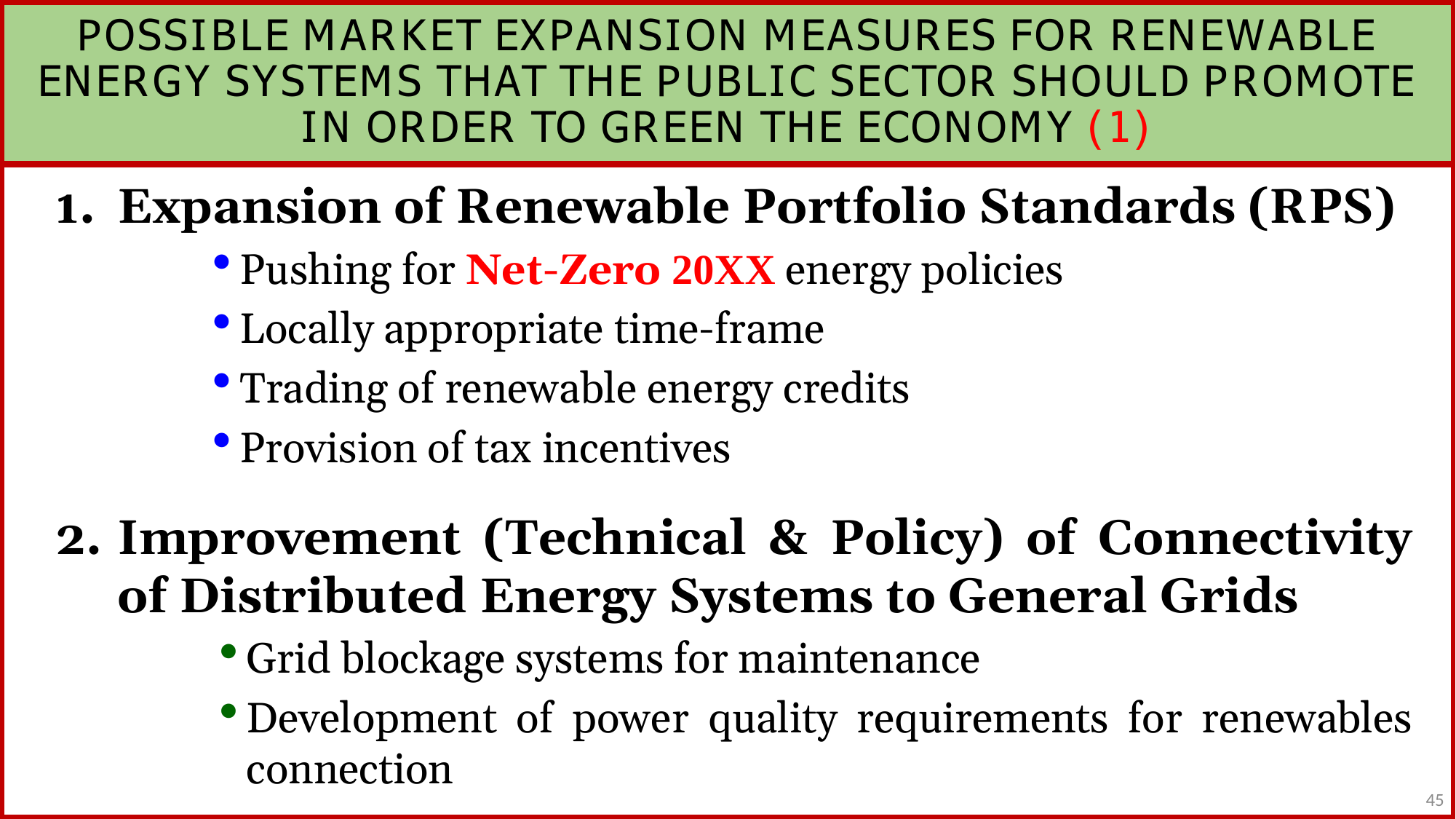

# POSSIBLE MARKET EXPANSION MEASURES FOR RENEWABLE ENERGY SYSTEMS THAT THE PUBLIC SECTOR SHOULD PROMOTE IN ORDER TO GREEN THE ECONOMY (1)
Expansion of Renewable Portfolio Standards (RPS)
Pushing for Net-Zero 20XX energy policies
Locally appropriate time-frame
Trading of renewable energy credits
Provision of tax incentives

Improvement (Technical & Policy) of Connectivity of Distributed Energy Systems to General Grids
Grid blockage systems for maintenance
Development of power quality requirements for renewables connection

45